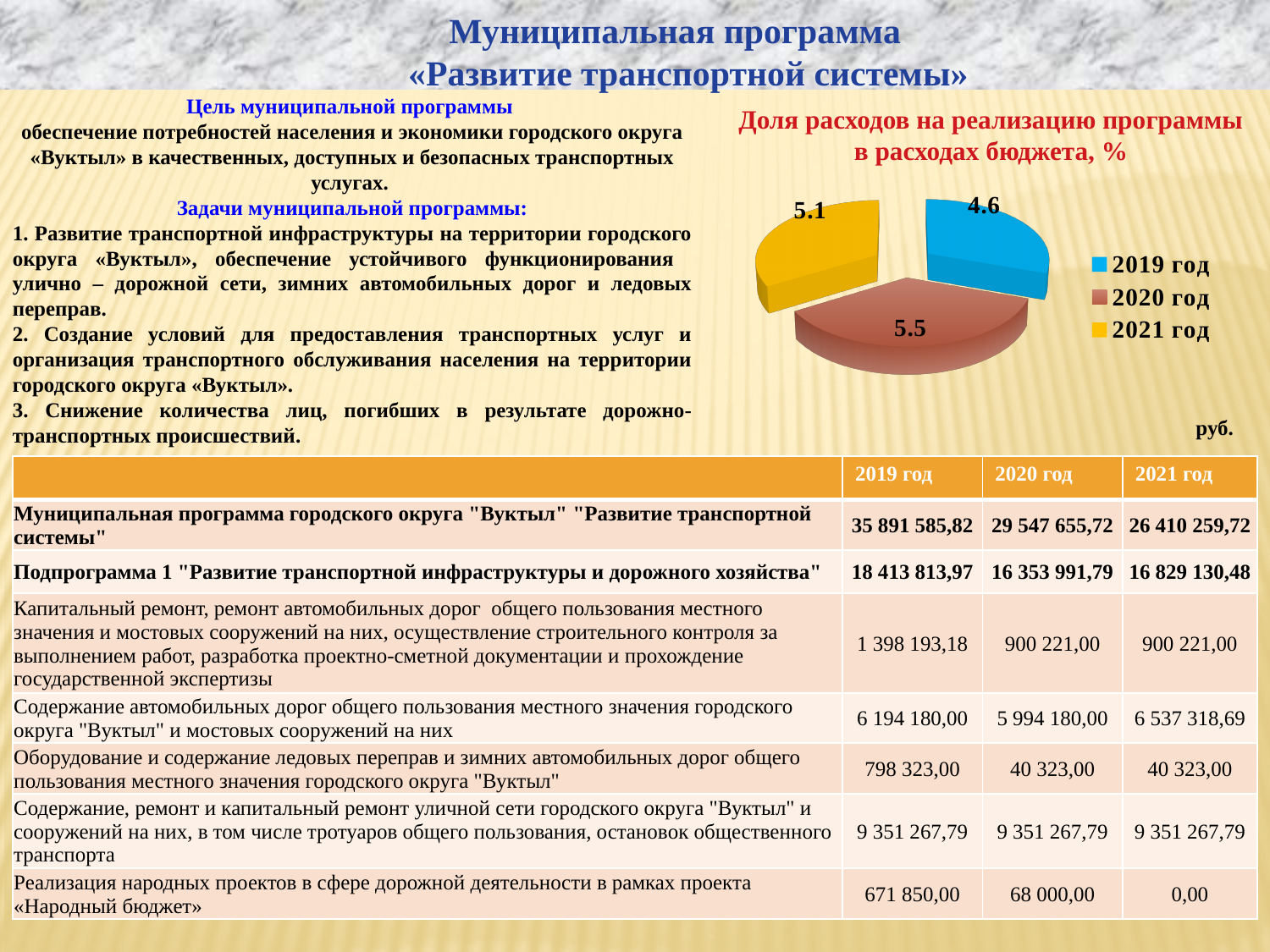

Муниципальная программа
            «Развитие транспортной системы»
Цель муниципальной программы
обеспечение потребностей населения и экономики городского округа «Вуктыл» в качественных, доступных и безопасных транспортных услугах.
Задачи муниципальной программы:
1. Развитие транспортной инфраструктуры на территории городского округа «Вуктыл», обеспечение устойчивого функционирования  улично – дорожной сети, зимних автомобильных дорог и ледовых переправ.
2. Создание условий для предоставления транспортных услуг и организация транспортного обслуживания населения на территории городского округа «Вуктыл».
3. Снижение количества лиц, погибших в результате дорожно-транспортных происшествий.

Доля расходов на реализацию программы в расходах бюджета, %

[unsupported chart]

руб.
|  | 2019 год | 2020 год | 2021 год |
| --- | --- | --- | --- |
| Муниципальная программа городского округа "Вуктыл" "Развитие транспортной системы" | 35 891 585,82 | 29 547 655,72 | 26 410 259,72 |
| Подпрограмма 1 "Развитие транспортной инфраструктуры и дорожного хозяйства" | 18 413 813,97 | 16 353 991,79 | 16 829 130,48 |
| Капитальный ремонт, ремонт автомобильных дорог общего пользования местного значения и мостовых сооружений на них, осуществление строительного контроля за выполнением работ, разработка проектно-сметной документации и прохождение государственной экспертизы | 1 398 193,18 | 900 221,00 | 900 221,00 |
| Содержание автомобильных дорог общего пользования местного значения городского округа "Вуктыл" и мостовых сооружений на них | 6 194 180,00 | 5 994 180,00 | 6 537 318,69 |
| Оборудование и содержание ледовых переправ и зимних автомобильных дорог общего пользования местного значения городского округа "Вуктыл" | 798 323,00 | 40 323,00 | 40 323,00 |
| Содержание, ремонт и капитальный ремонт уличной сети городского округа "Вуктыл" и сооружений на них, в том числе тротуаров общего пользования, остановок общественного транспорта | 9 351 267,79 | 9 351 267,79 | 9 351 267,79 |
| Реализация народных проектов в сфере дорожной деятельности в рамках проекта «Народный бюджет» | 671 850,00 | 68 000,00 | 0,00 |